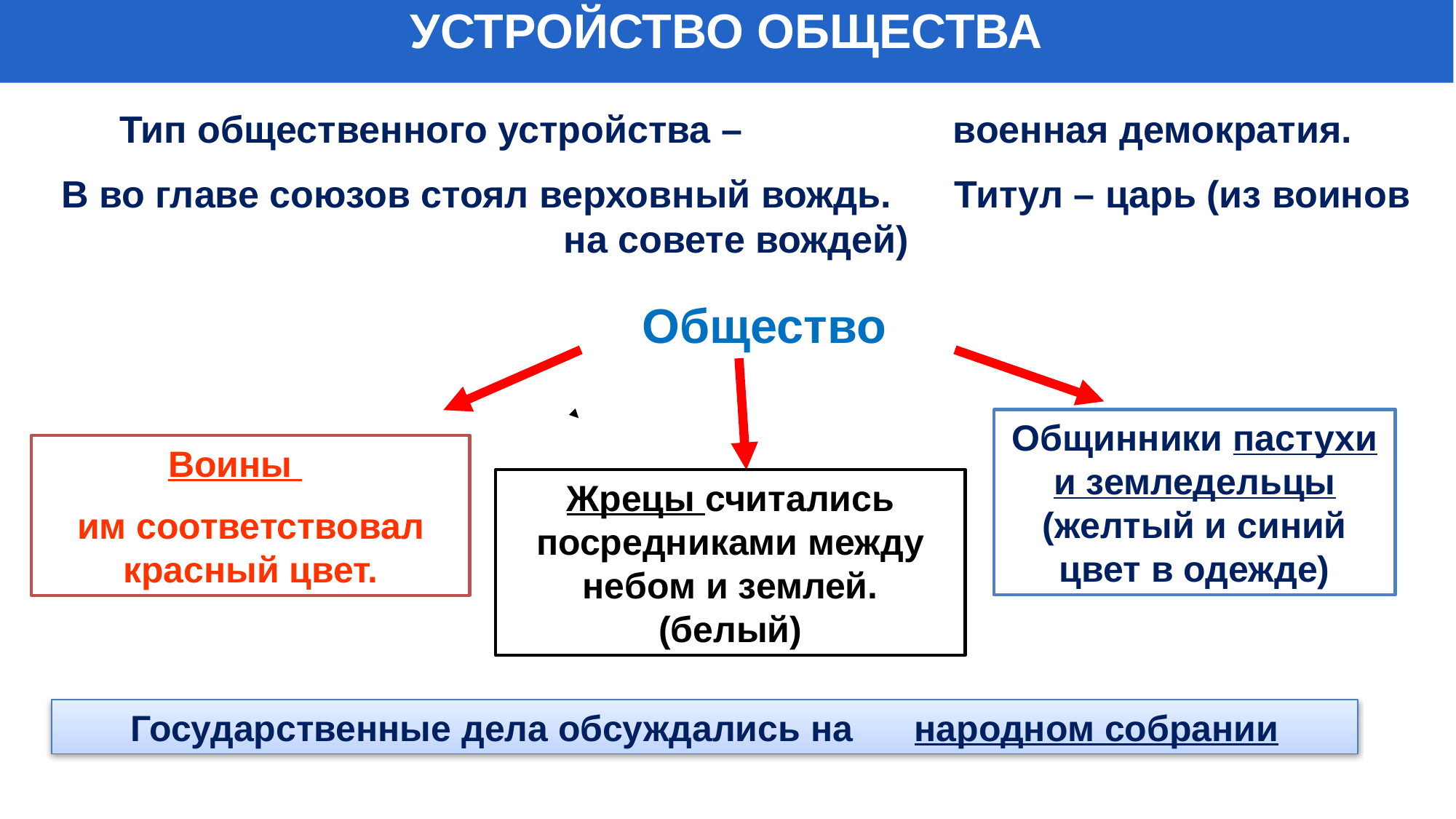

УСТРОЙСТВО ОБЩЕСТВА
Тип общественного устройства –                    военная демократия.
В во главе союзов стоял верховный вождь.      Титул – царь (из воинов на совете вождей)
                          Общество

Общинники пастухи и земледельцы (желтый и синий цвет в одежде)

Воины
им соответствовал красный цвет.
Жрецы считались посредниками между небом и землей. (белый)
Государственные дела обсуждались на      народном собрании